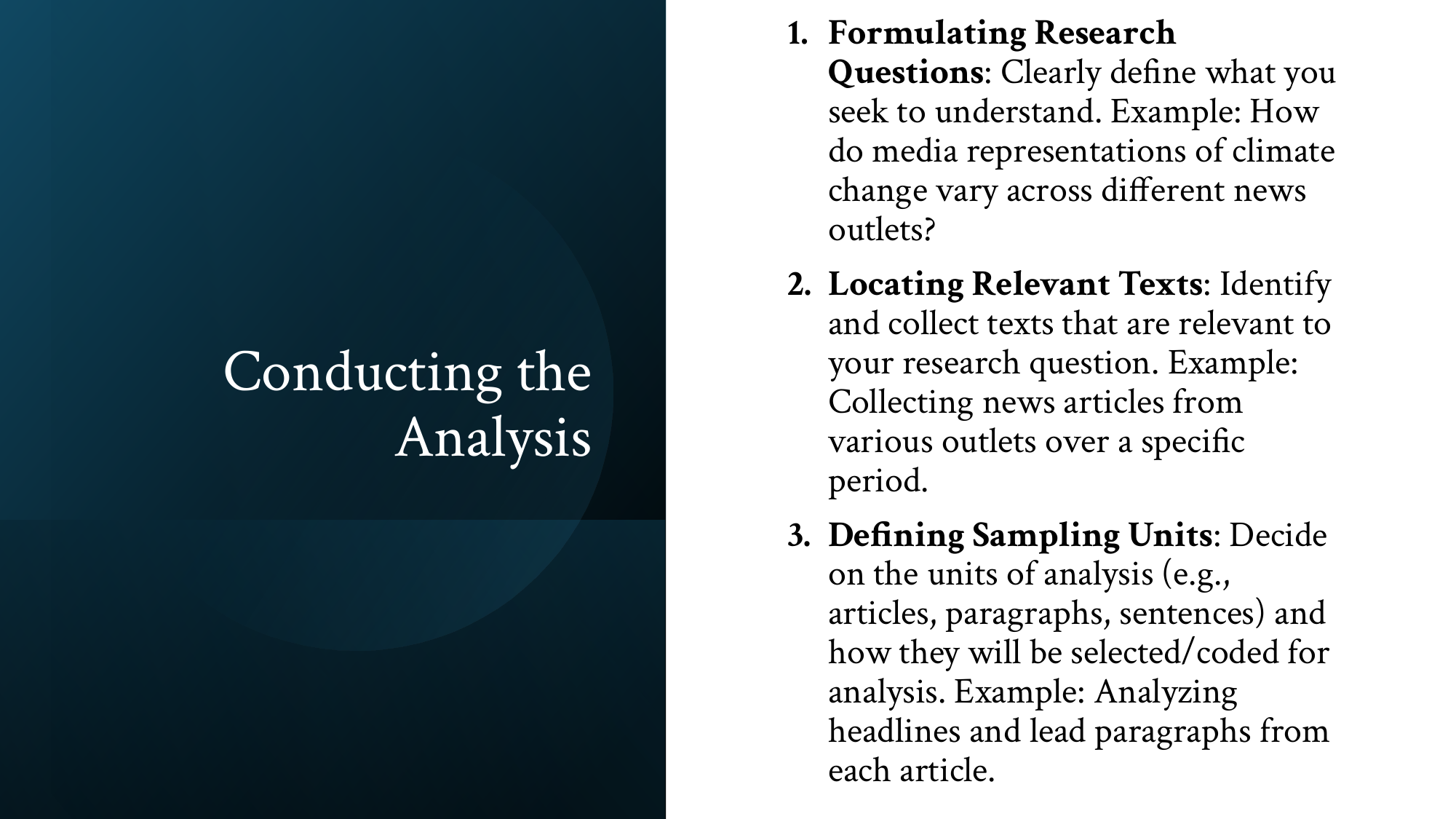

# Conducting the Analysis

Formulating Research Questions: Clearly define what you seek to understand. Example: How do media representations of climate change vary across different news outlets?
Locating Relevant Texts: Identify and collect texts that are relevant to your research question. Example: Collecting news articles from various outlets over a specific period.
Defining Sampling Units: Decide on the units of analysis (e.g., articles, paragraphs, sentences) and how they will be selected/coded for analysis. Example: Analyzing headlines and lead paragraphs from each article.